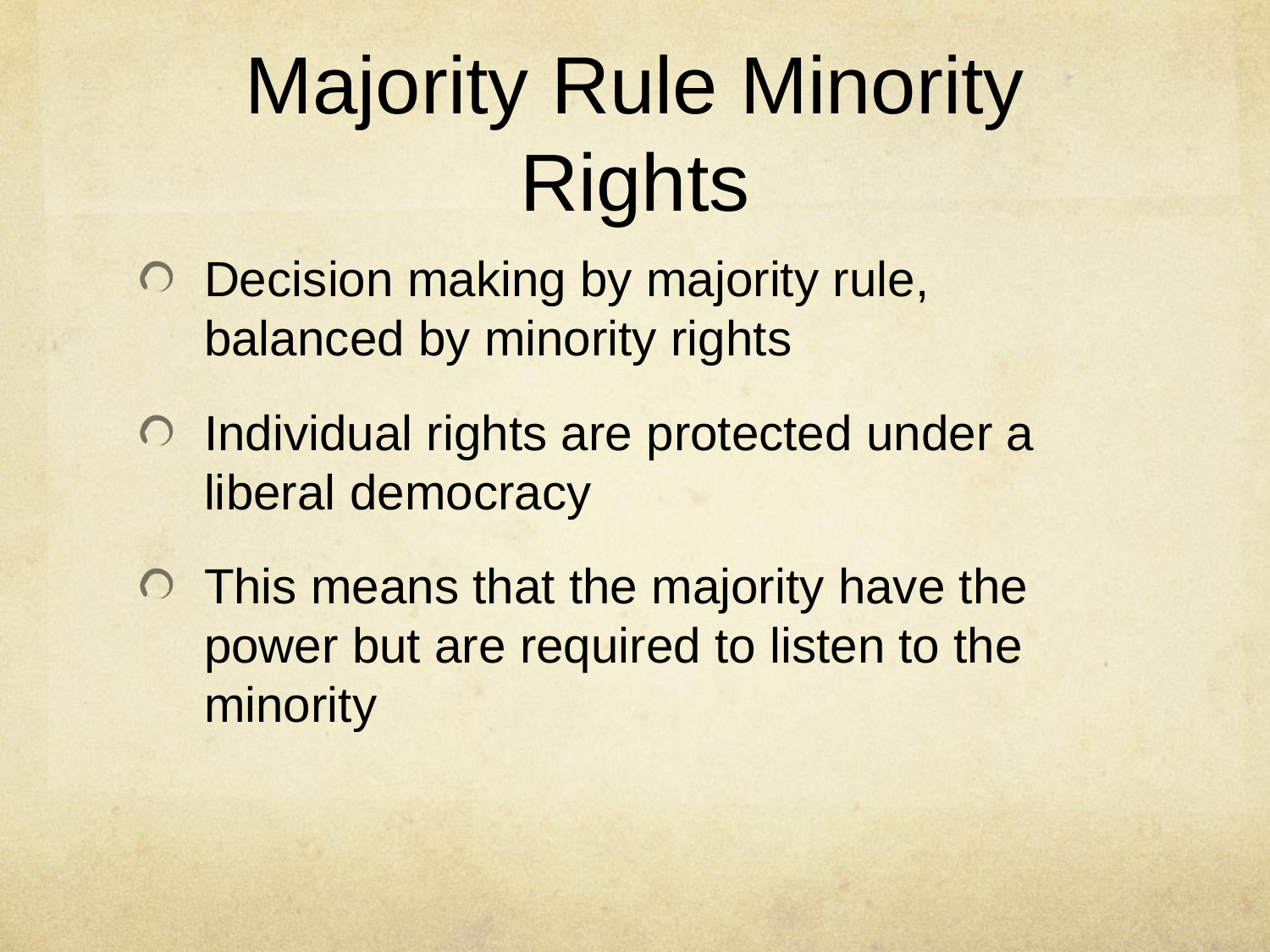

# Majority Rule Minority Rights
Decision making by majority rule, balanced by minority rights
Individual rights are protected under a liberal democracy
This means that the majority have the power but are required to listen to the minority